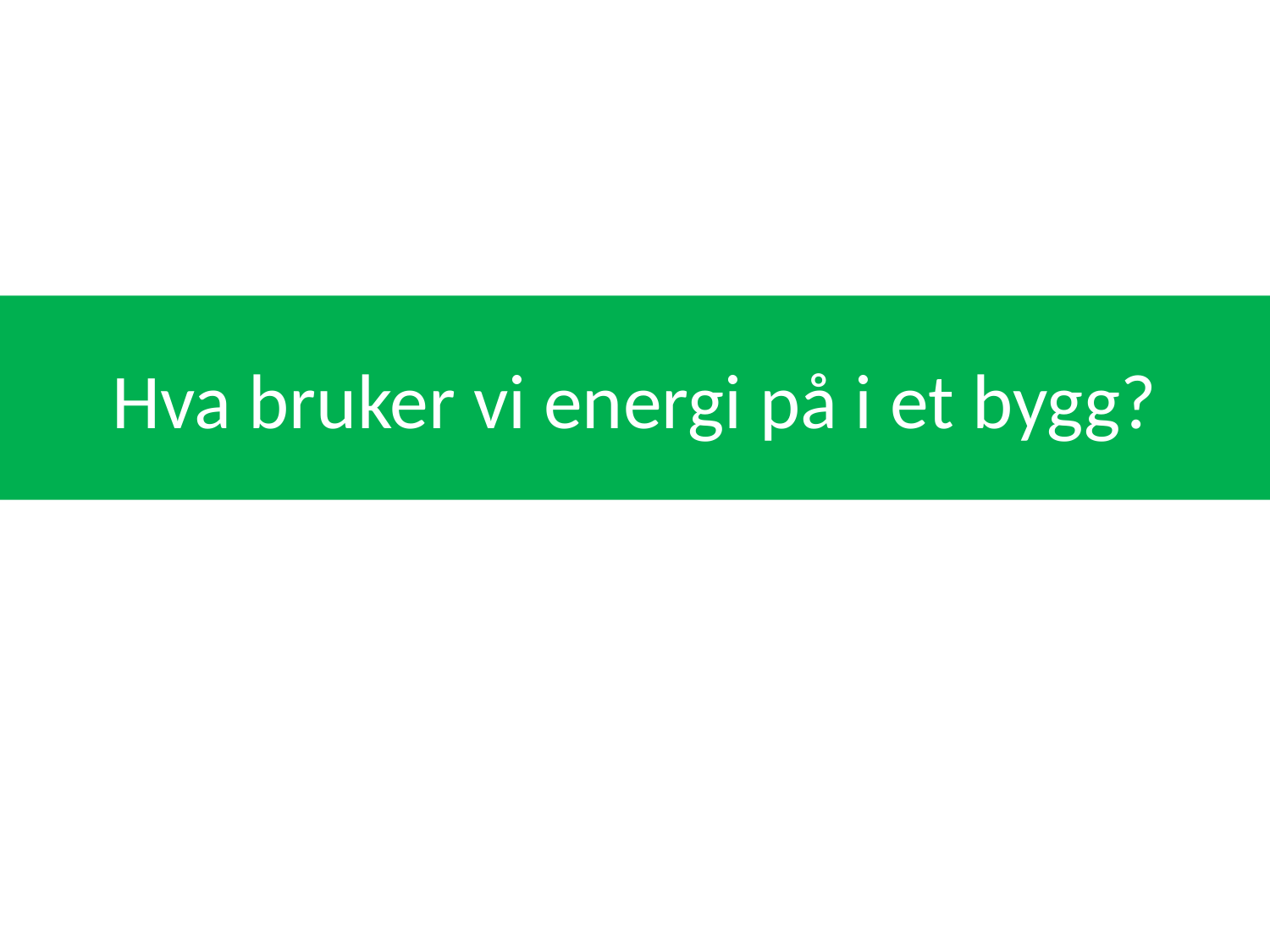

# Hva bruker vi energi på i et bygg?